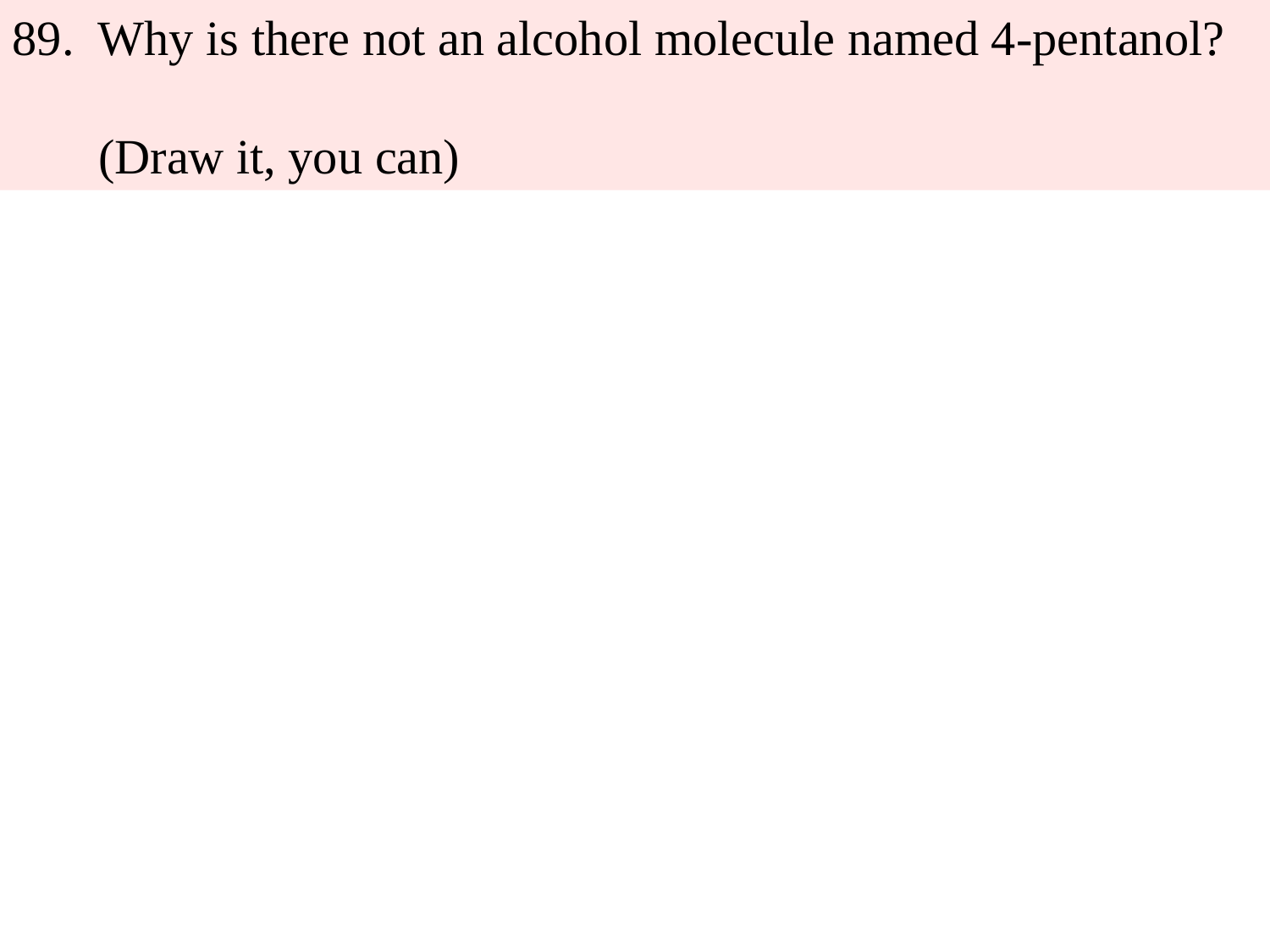

89.  Why is there not an alcohol molecule named 4-pentanol?
       (Draw it, you can)